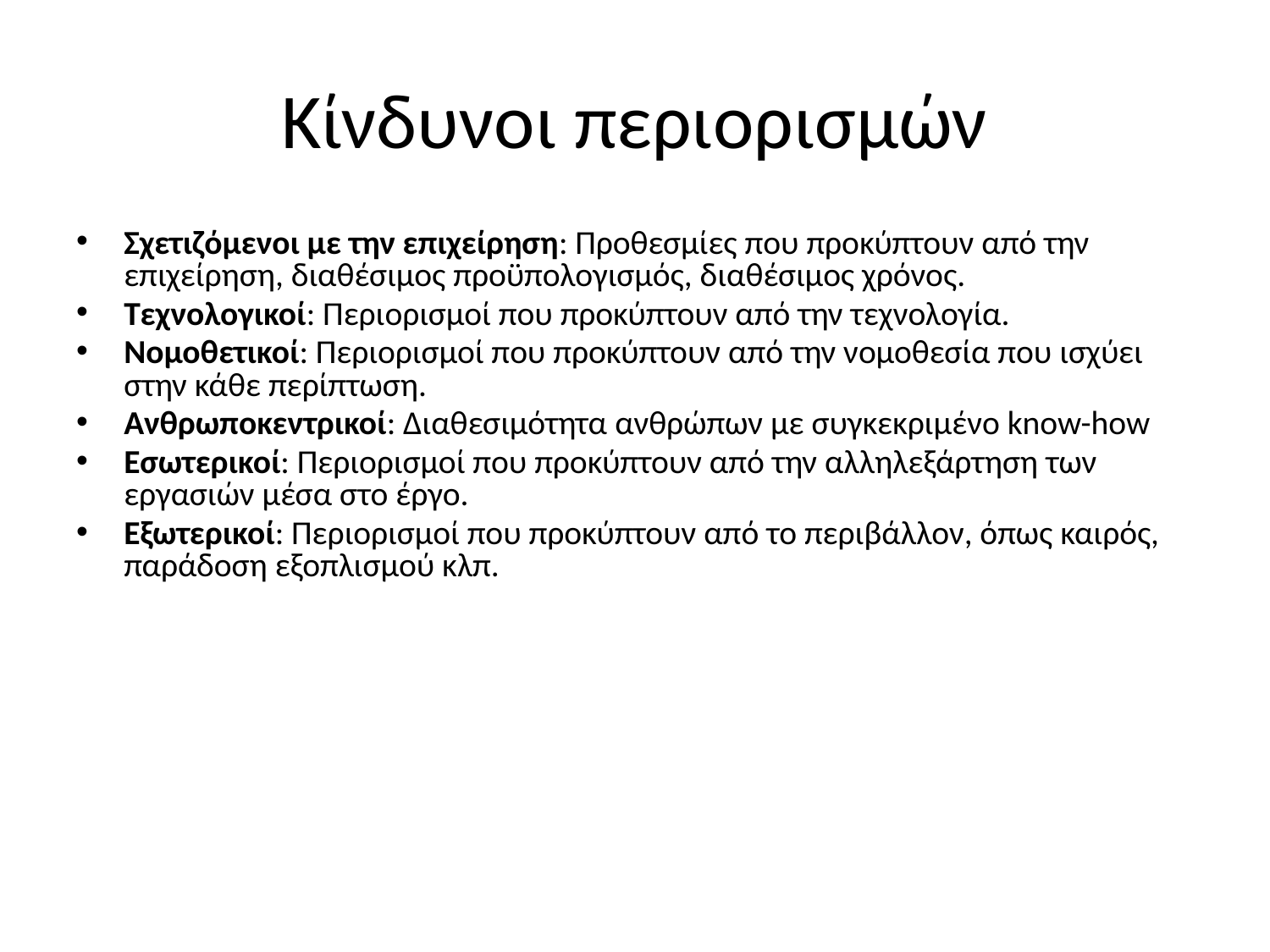

# Κίνδυνοι περιορισμών
Σχετιζόμενοι με την επιχείρηση: Προθεσμίες που προκύπτουν από την επιχείρηση, διαθέσιμος προϋπολογισμός, διαθέσιμος χρόνος.
Τεχνολογικοί: Περιορισμοί που προκύπτουν από την τεχνολογία.
Νομοθετικοί: Περιορισμοί που προκύπτουν από την νομοθεσία που ισχύει στην κάθε περίπτωση.
Ανθρωποκεντρικοί: Διαθεσιμότητα ανθρώπων με συγκεκριμένο know-how
Εσωτερικοί: Περιορισμοί που προκύπτουν από την αλληλεξάρτηση των εργασιών μέσα στο έργο.
Εξωτερικοί: Περιορισμοί που προκύπτουν από το περιβάλλον, όπως καιρός, παράδοση εξοπλισμού κλπ.